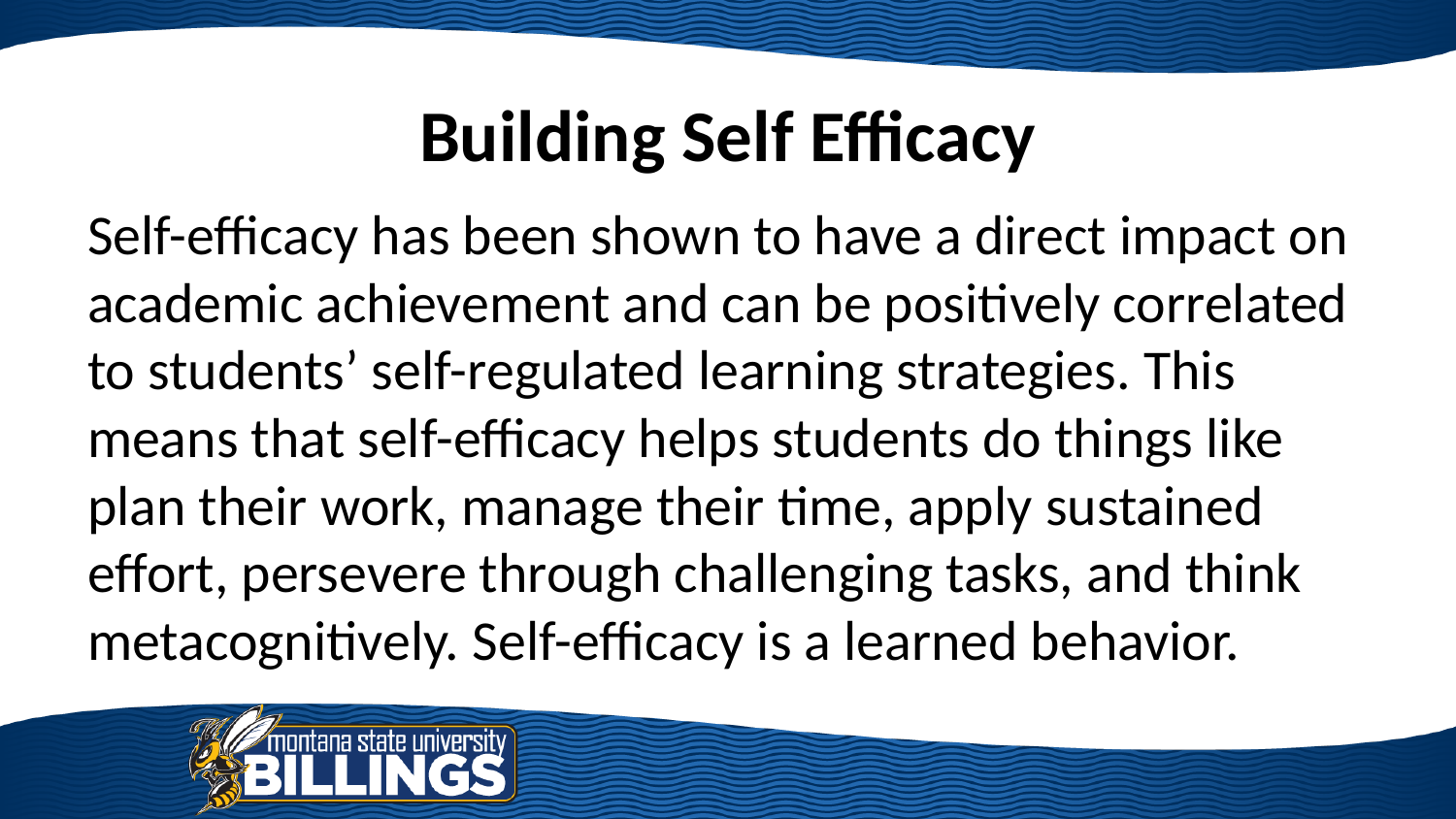

# Building Self Efficacy
Self-efficacy has been shown to have a direct impact on academic achievement and can be positively correlated to students’ self-regulated learning strategies. This means that self-efficacy helps students do things like plan their work, manage their time, apply sustained effort, persevere through challenging tasks, and think metacognitively. Self-efficacy is a learned behavior.